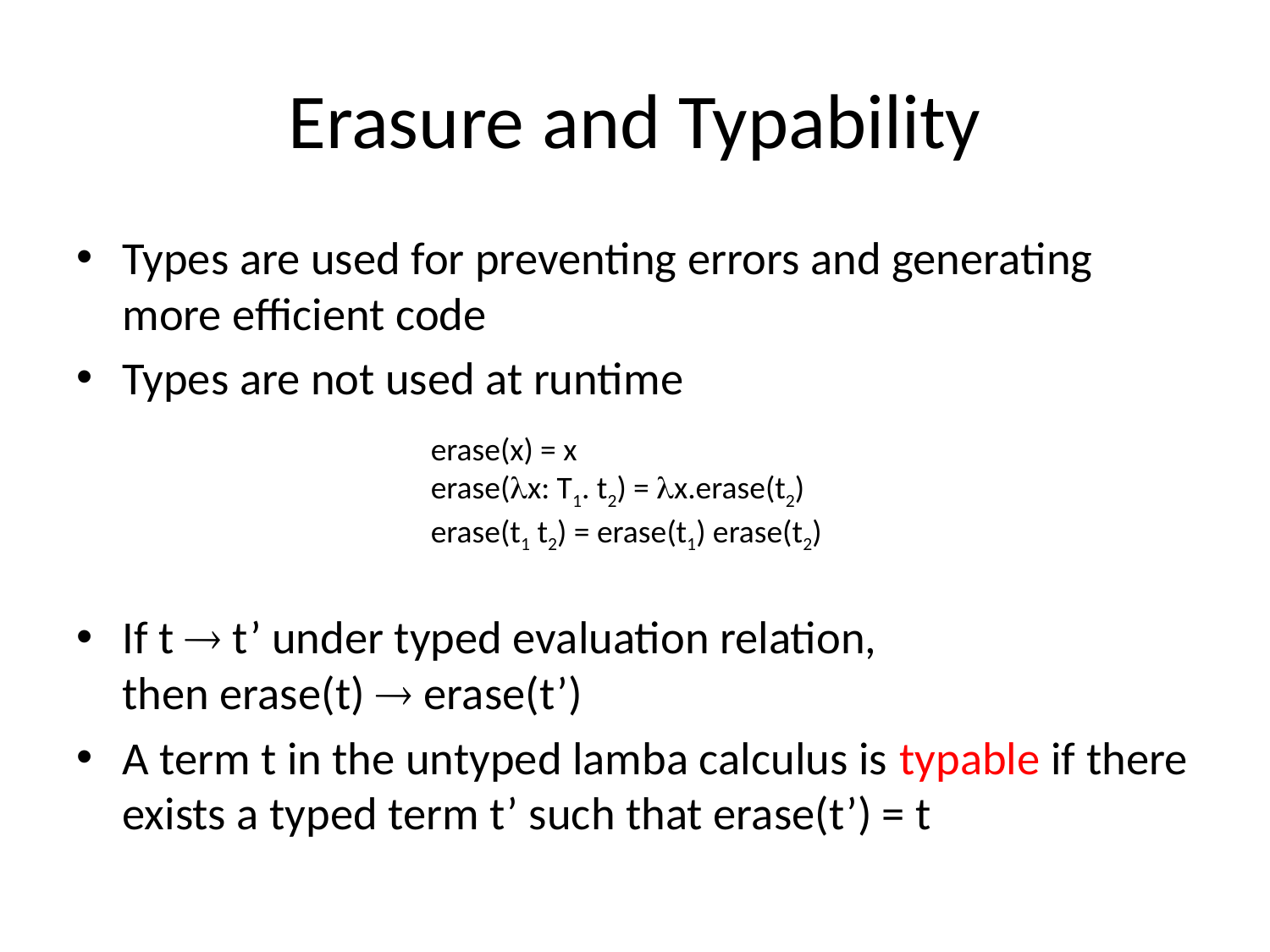

# Erasure and Typability
Types are used for preventing errors and generating more efficient code
Types are not used at runtime

If t → t’ under typed evaluation relation,
then erase(t) → erase(t’)
A term t in the untyped lamba calculus is typable if there exists a typed term t’ such that erase(t’) = t

erase(x) = x
erase(λx: T1. t2) = λx.erase(t2)
erase(t1 t2) = erase(t1) erase(t2)